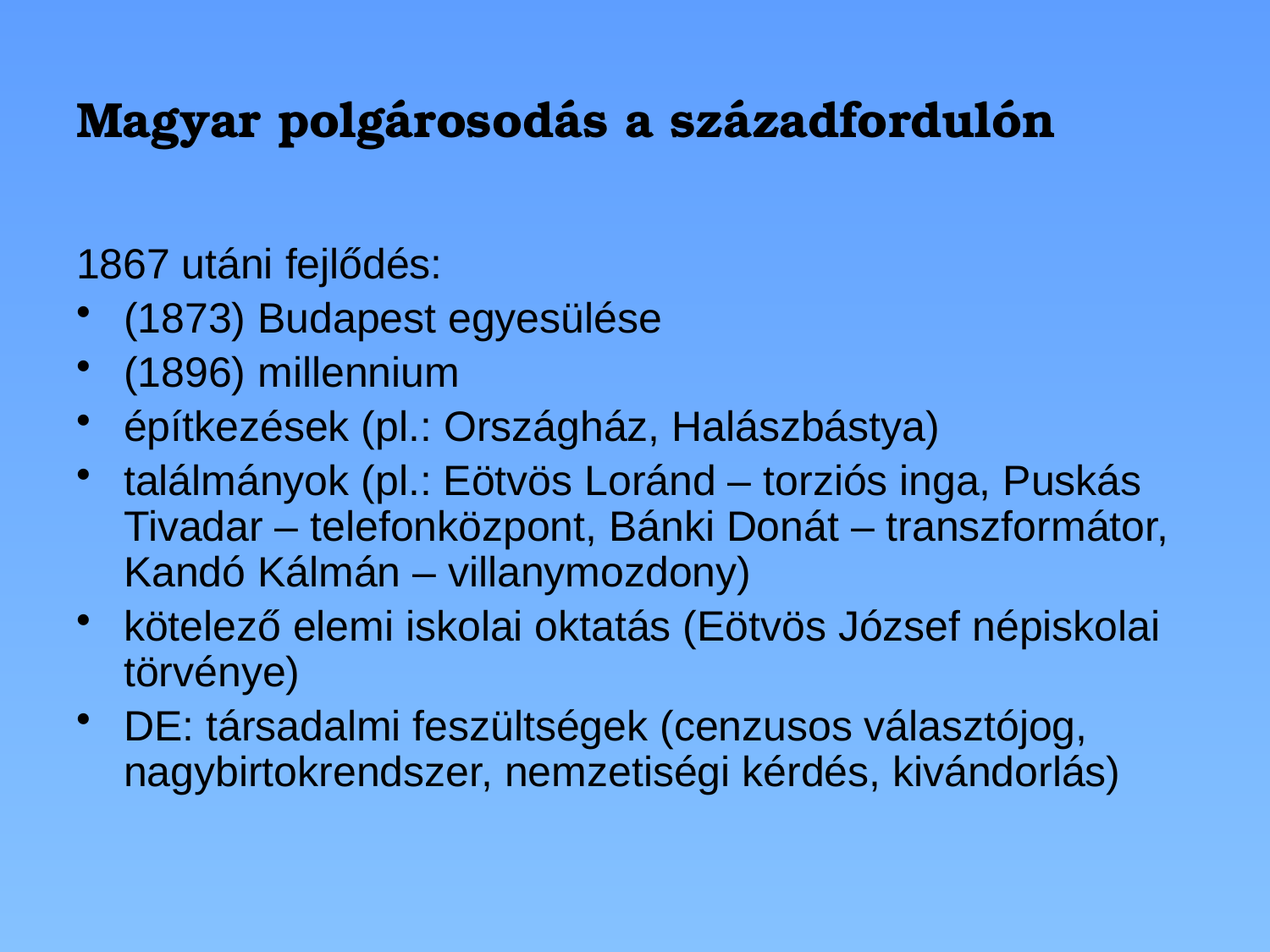

# Magyar polgárosodás a századfordulón
1867 utáni fejlődés:
(1873) Budapest egyesülése
(1896) millennium
építkezések (pl.: Országház, Halászbástya)
találmányok (pl.: Eötvös Loránd – torziós inga, Puskás Tivadar – telefonközpont, Bánki Donát – transzformátor, Kandó Kálmán – villanymozdony)
kötelező elemi iskolai oktatás (Eötvös József népiskolai törvénye)
DE: társadalmi feszültségek (cenzusos választójog, nagybirtokrendszer, nemzetiségi kérdés, kivándorlás)